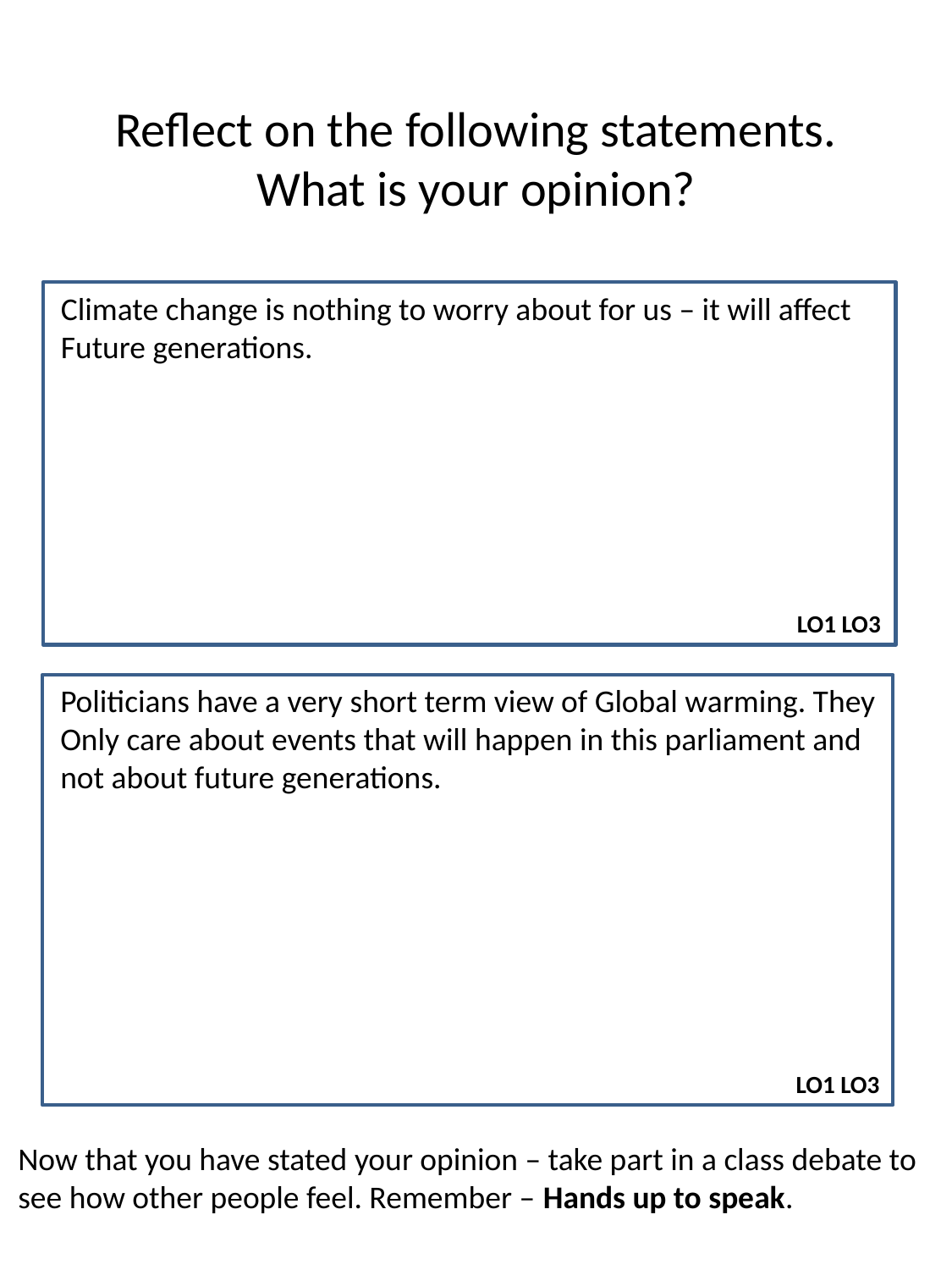

# Reflect on the following statements. What is your opinion?

Climate change is nothing to worry about for us – it will affect
Future generations.

LO1 LO3

Politicians have a very short term view of Global warming. They
Only care about events that will happen in this parliament and
not about future generations.
LO1 LO3
Now that you have stated your opinion – take part in a class debate to
see how other people feel. Remember – Hands up to speak.